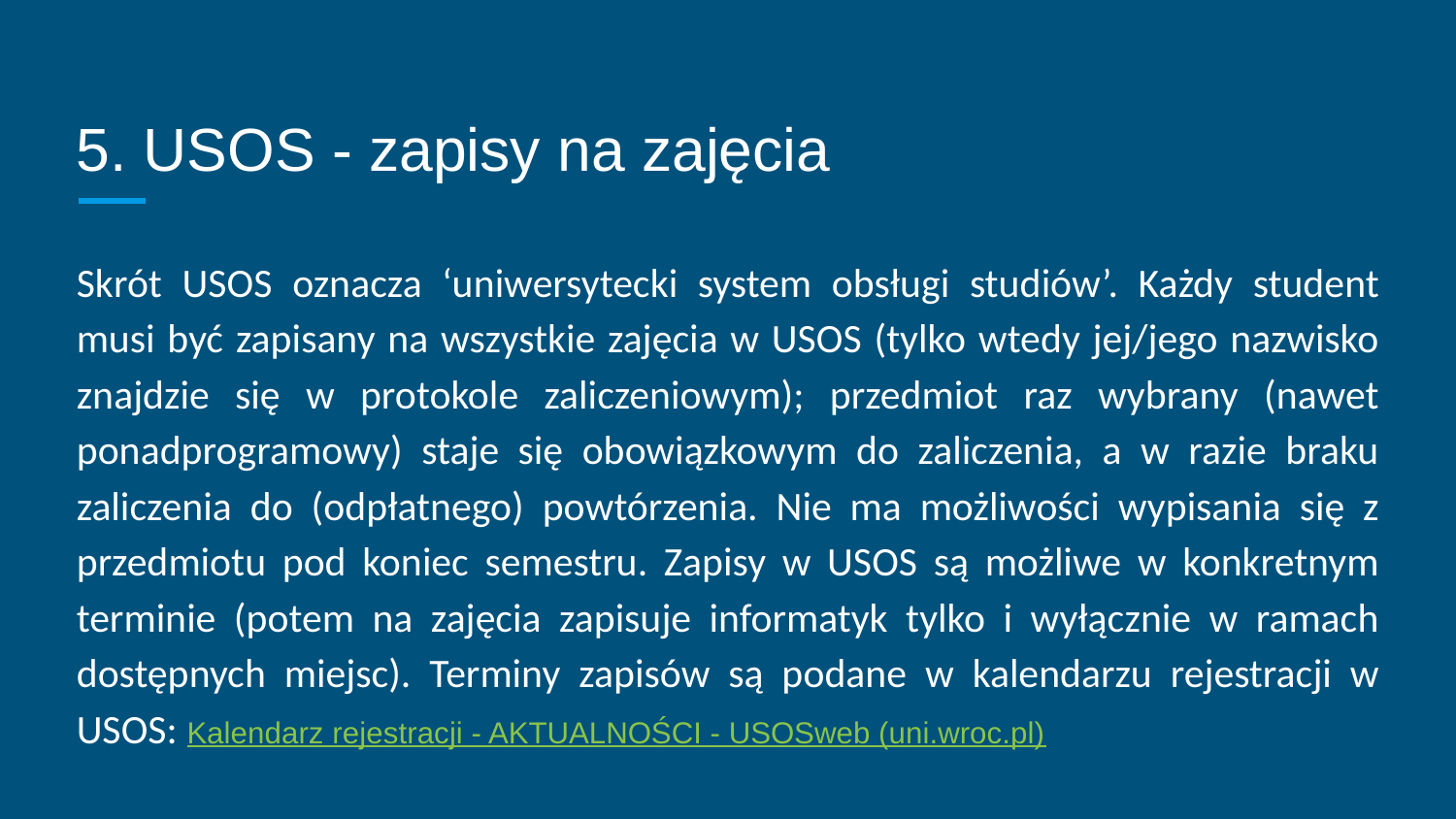

# 5. USOS - zapisy na zajęcia
Skrót USOS oznacza ‘uniwersytecki system obsługi studiów’. Każdy student musi być zapisany na wszystkie zajęcia w USOS (tylko wtedy jej/jego nazwisko znajdzie się w protokole zaliczeniowym); przedmiot raz wybrany (nawet ponadprogramowy) staje się obowiązkowym do zaliczenia, a w razie braku zaliczenia do (odpłatnego) powtórzenia. Nie ma możliwości wypisania się z przedmiotu pod koniec semestru. Zapisy w USOS są możliwe w konkretnym terminie (potem na zajęcia zapisuje informatyk tylko i wyłącznie w ramach dostępnych miejsc). Terminy zapisów są podane w kalendarzu rejestracji w USOS: Kalendarz rejestracji - AKTUALNOŚCI - USOSweb (uni.wroc.pl)